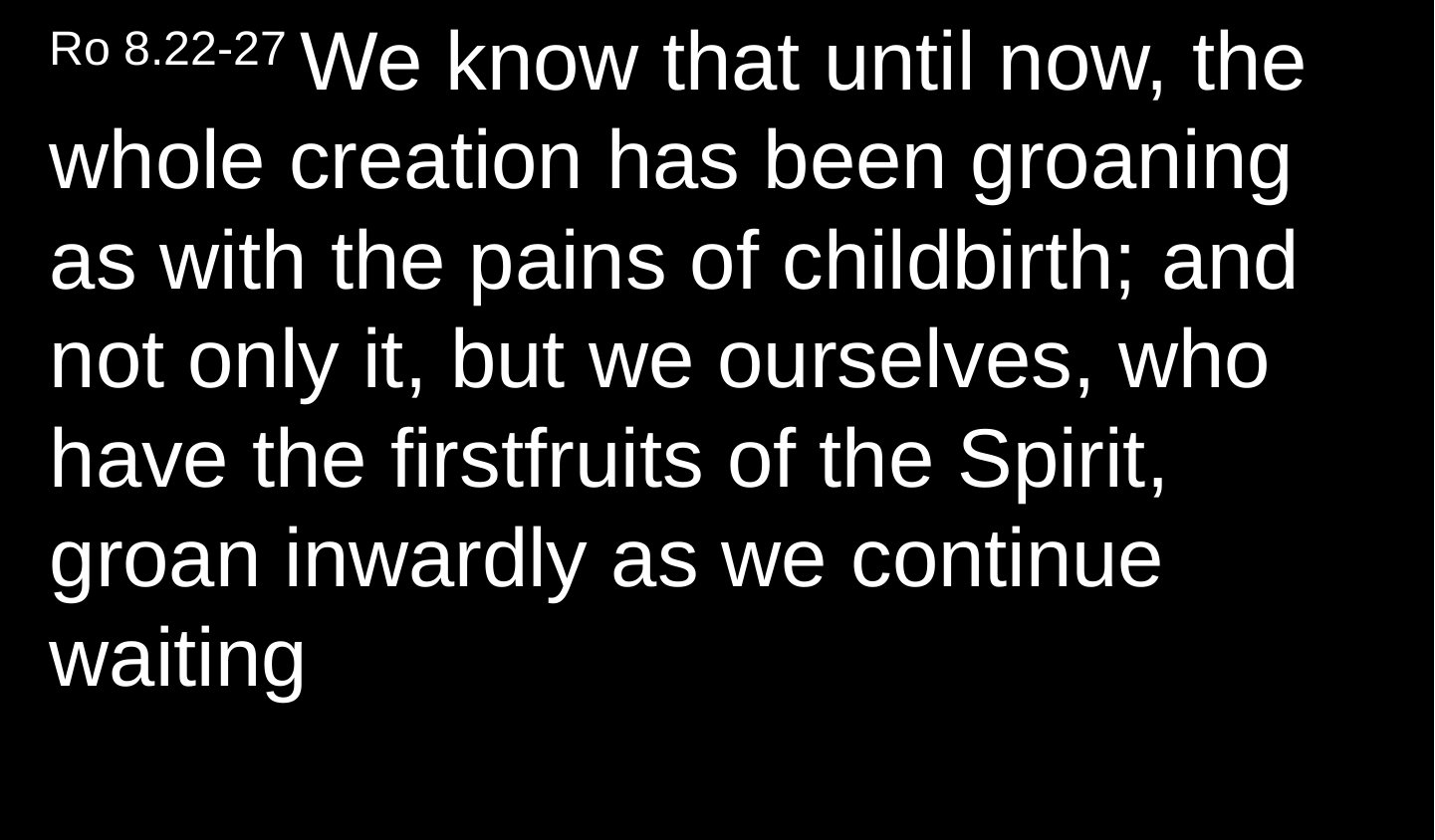

Ro 8.22-27 We know that until now, the whole creation has been groaning as with the pains of childbirth; and not only it, but we ourselves, who have the firstfruits of the Spirit, groan inwardly as we continue waiting